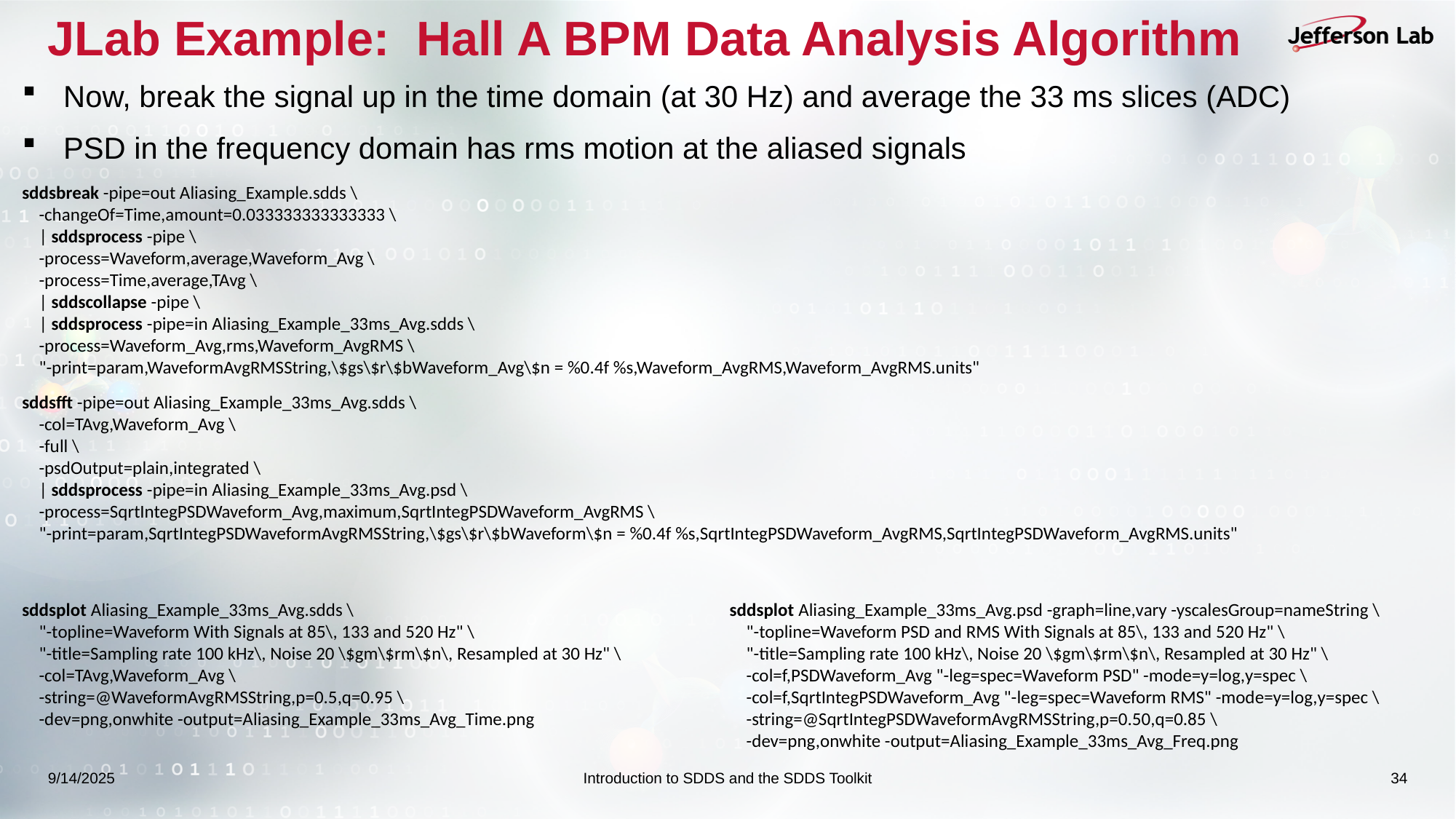

# JLab Example:  Hall A BPM Data Analysis Algorithm
Now, break the signal up in the time domain (at 30 Hz) and average the 33 ms slices (ADC)
PSD in the frequency domain has rms motion at the aliased signals
sddsbreak -pipe=out Aliasing_Example.sdds \
    -changeOf=Time,amount=0.033333333333333 \
    | sddsprocess -pipe \
    -process=Waveform,average,Waveform_Avg \
    -process=Time,average,TAvg \
    | sddscollapse -pipe \
    | sddsprocess -pipe=in Aliasing_Example_33ms_Avg.sdds \
    -process=Waveform_Avg,rms,Waveform_AvgRMS \
    "-print=param,WaveformAvgRMSString,\$gs\$r\$bWaveform_Avg\$n = %0.4f %s,Waveform_AvgRMS,Waveform_AvgRMS.units"
sddsfft -pipe=out Aliasing_Example_33ms_Avg.sdds \
    -col=TAvg,Waveform_Avg \
    -full \
    -psdOutput=plain,integrated \
    | sddsprocess -pipe=in Aliasing_Example_33ms_Avg.psd \
    -process=SqrtIntegPSDWaveform_Avg,maximum,SqrtIntegPSDWaveform_AvgRMS \
    "-print=param,SqrtIntegPSDWaveformAvgRMSString,\$gs\$r\$bWaveform\$n = %0.4f %s,SqrtIntegPSDWaveform_AvgRMS,SqrtIntegPSDWaveform_AvgRMS.units"
sddsplot Aliasing_Example_33ms_Avg.sdds \
    "-topline=Waveform With Signals at 85\, 133 and 520 Hz" \
    "-title=Sampling rate 100 kHz\, Noise 20 \$gm\$rm\$n\, Resampled at 30 Hz" \
    -col=TAvg,Waveform_Avg \
    -string=@WaveformAvgRMSString,p=0.5,q=0.95 \
    -dev=png,onwhite -output=Aliasing_Example_33ms_Avg_Time.png
sddsplot Aliasing_Example_33ms_Avg.psd -graph=line,vary -yscalesGroup=nameString \
    "-topline=Waveform PSD and RMS With Signals at 85\, 133 and 520 Hz" \
    "-title=Sampling rate 100 kHz\, Noise 20 \$gm\$rm\$n\, Resampled at 30 Hz" \
    -col=f,PSDWaveform_Avg "-leg=spec=Waveform PSD" -mode=y=log,y=spec \
    -col=f,SqrtIntegPSDWaveform_Avg "-leg=spec=Waveform RMS" -mode=y=log,y=spec \
    -string=@SqrtIntegPSDWaveformAvgRMSString,p=0.50,q=0.85 \
    -dev=png,onwhite -output=Aliasing_Example_33ms_Avg_Freq.png
9/14/2025
Introduction to SDDS and the SDDS Toolkit
34